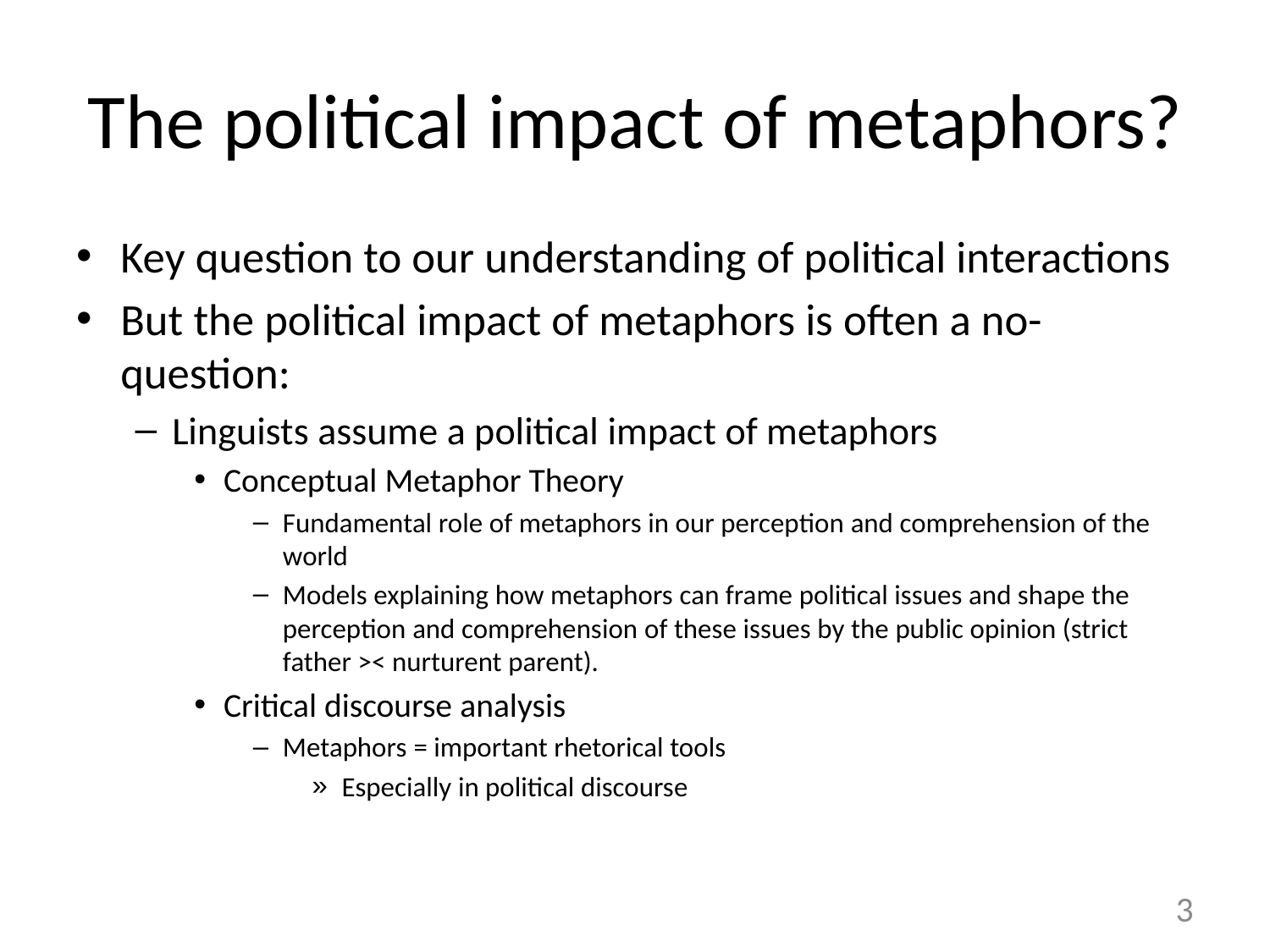

# The political impact of metaphors?
Key question to our understanding of political interactions
But the political impact of metaphors is often a no-question:
Linguists assume a political impact of metaphors
Conceptual Metaphor Theory
Fundamental role of metaphors in our perception and comprehension of the world
Models explaining how metaphors can frame political issues and shape the perception and comprehension of these issues by the public opinion (strict father >< nurturent parent).
Critical discourse analysis
Metaphors = important rhetorical tools
Especially in political discourse

3